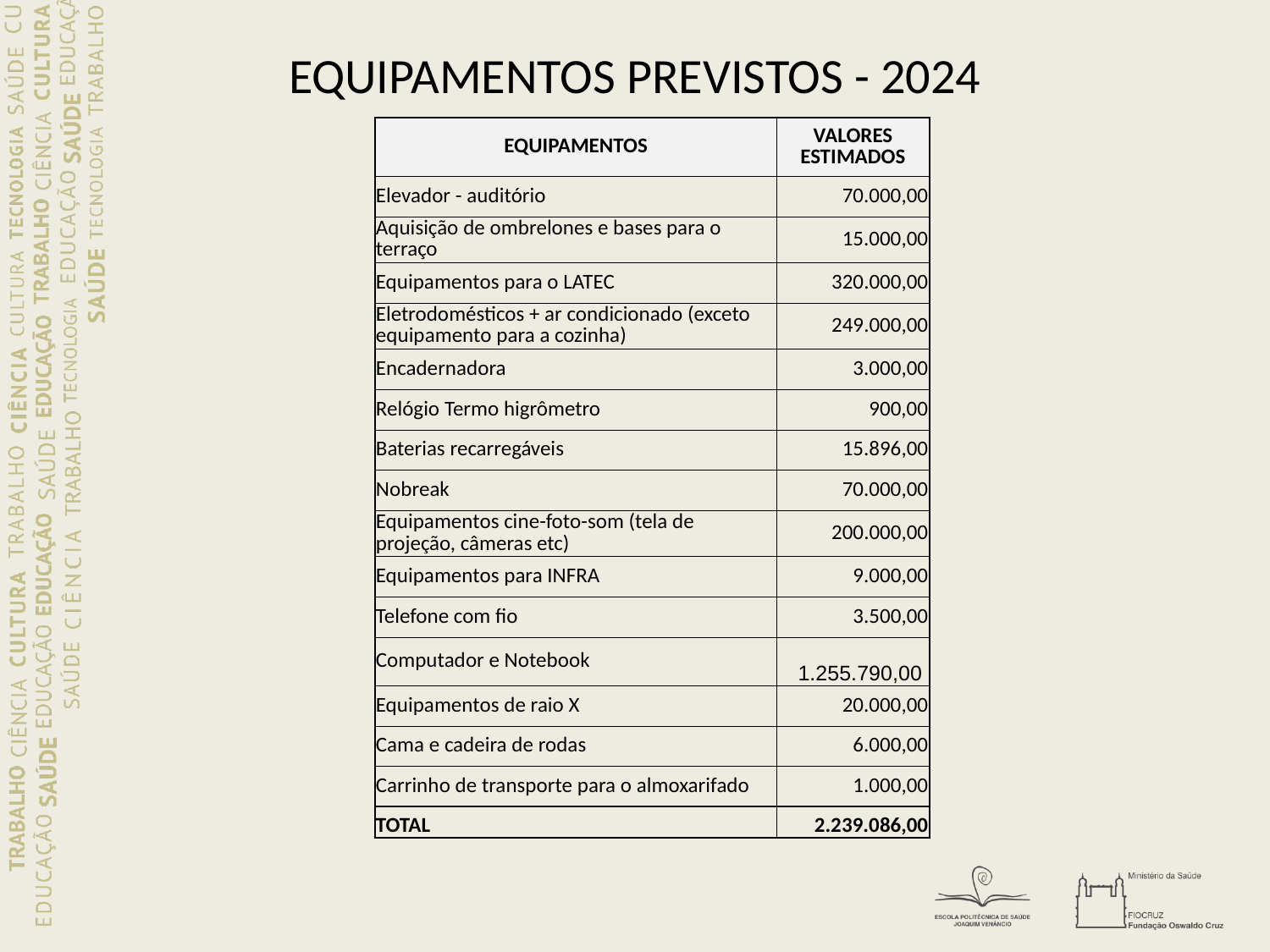

# EQUIPAMENTOS PREVISTOS - 2024
| EQUIPAMENTOS | VALORES ESTIMADOS |
| --- | --- |
| Elevador - auditório | 70.000,00 |
| Aquisição de ombrelones e bases para o terraço | 15.000,00 |
| Equipamentos para o LATEC | 320.000,00 |
| Eletrodomésticos + ar condicionado (exceto equipamento para a cozinha) | 249.000,00 |
| Encadernadora | 3.000,00 |
| Relógio Termo higrômetro | 900,00 |
| Baterias recarregáveis | 15.896,00 |
| Nobreak | 70.000,00 |
| Equipamentos cine-foto-som (tela de projeção, câmeras etc) | 200.000,00 |
| Equipamentos para INFRA | 9.000,00 |
| Telefone com fio | 3.500,00 |
| Computador e Notebook | 1.255.790,00 |
| Equipamentos de raio X | 20.000,00 |
| Cama e cadeira de rodas | 6.000,00 |
| Carrinho de transporte para o almoxarifado | 1.000,00 |
| TOTAL | 2.239.086,00 |